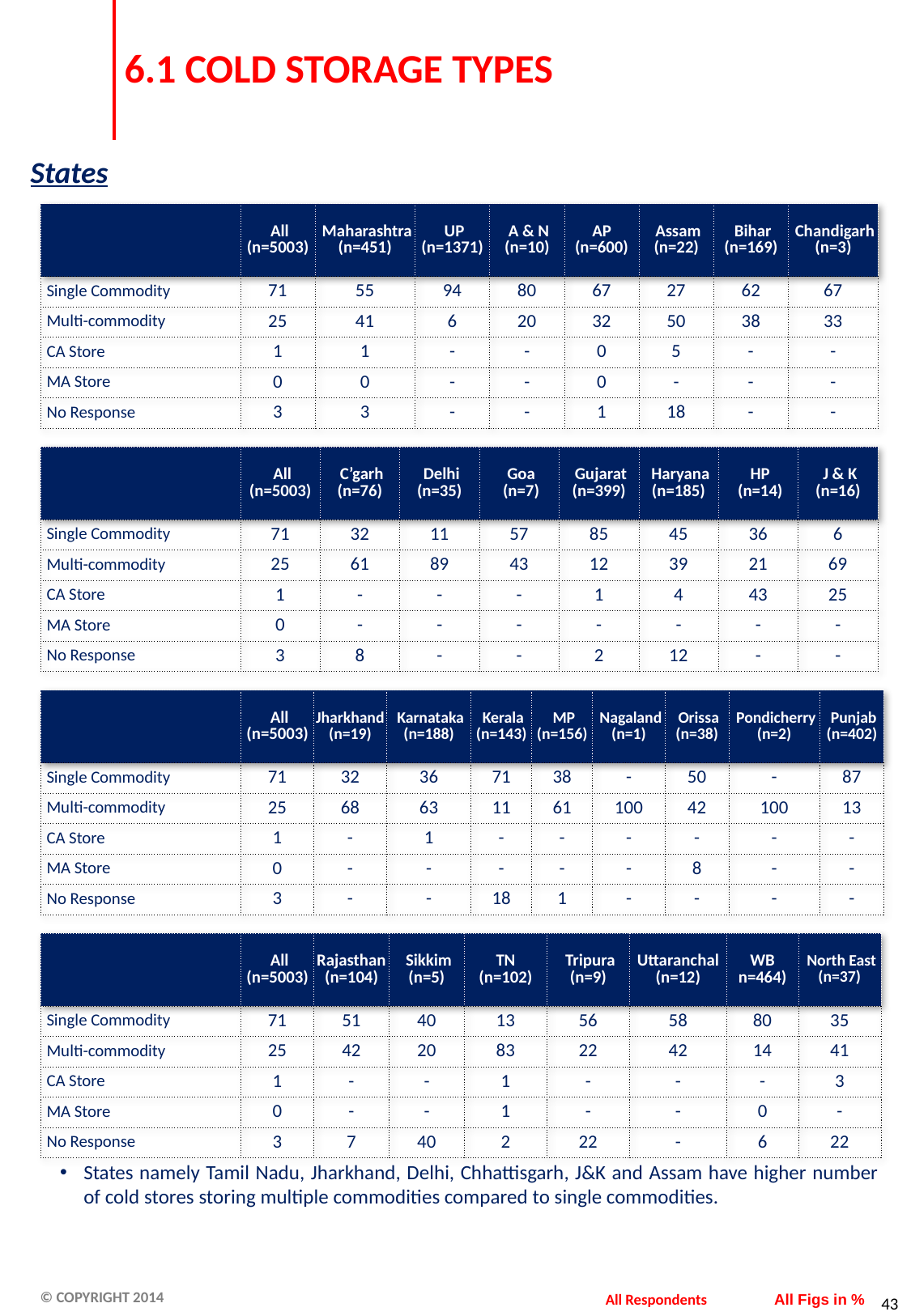

# 6.1 COLD STORAGE TYPES
States
|  | All (n=5003) | Maharashtra (n=451) | UP (n=1371) | A & N (n=10) | AP (n=600) | Assam (n=22) | Bihar (n=169) | Chandigarh (n=3) |
| --- | --- | --- | --- | --- | --- | --- | --- | --- |
| Single Commodity | 71 | 55 | 94 | 80 | 67 | 27 | 62 | 67 |
| Multi-commodity | 25 | 41 | 6 | 20 | 32 | 50 | 38 | 33 |
| CA Store | 1 | 1 | - | - | 0 | 5 | - | - |
| MA Store | 0 | 0 | - | - | 0 | - | - | - |
| No Response | 3 | 3 | - | - | 1 | 18 | - | - |
|  | All (n=5003) | C’garh (n=76) | Delhi (n=35) | Goa (n=7) | Gujarat (n=399) | Haryana (n=185) | HP (n=14) | J & K (n=16) |
| --- | --- | --- | --- | --- | --- | --- | --- | --- |
| Single Commodity | 71 | 32 | 11 | 57 | 85 | 45 | 36 | 6 |
| Multi-commodity | 25 | 61 | 89 | 43 | 12 | 39 | 21 | 69 |
| CA Store | 1 | - | - | - | 1 | 4 | 43 | 25 |
| MA Store | 0 | - | - | - | - | - | - | - |
| No Response | 3 | 8 | - | - | 2 | 12 | - | - |
|  | All (n=5003) | Jharkhand (n=19) | Karnataka (n=188) | Kerala (n=143) | MP (n=156) | Nagaland (n=1) | Orissa (n=38) | Pondicherry (n=2) | Punjab (n=402) |
| --- | --- | --- | --- | --- | --- | --- | --- | --- | --- |
| Single Commodity | 71 | 32 | 36 | 71 | 38 | - | 50 | - | 87 |
| Multi-commodity | 25 | 68 | 63 | 11 | 61 | 100 | 42 | 100 | 13 |
| CA Store | 1 | - | 1 | - | - | - | - | - | - |
| MA Store | 0 | - | - | - | - | - | 8 | - | - |
| No Response | 3 | - | - | 18 | 1 | - | - | - | - |
|  | All (n=5003) | Rajasthan (n=104) | Sikkim (n=5) | TN (n=102) | Tripura (n=9) | Uttaranchal (n=12) | WB n=464) | North East (n=37) |
| --- | --- | --- | --- | --- | --- | --- | --- | --- |
| Single Commodity | 71 | 51 | 40 | 13 | 56 | 58 | 80 | 35 |
| Multi-commodity | 25 | 42 | 20 | 83 | 22 | 42 | 14 | 41 |
| CA Store | 1 | - | - | 1 | - | - | - | 3 |
| MA Store | 0 | - | - | 1 | - | - | 0 | - |
| No Response | 3 | 7 | 40 | 2 | 22 | - | 6 | 22 |
States namely Tamil Nadu, Jharkhand, Delhi, Chhattisgarh, J&K and Assam have higher number of cold stores storing multiple commodities compared to single commodities.
All Respondents
All Figs in %